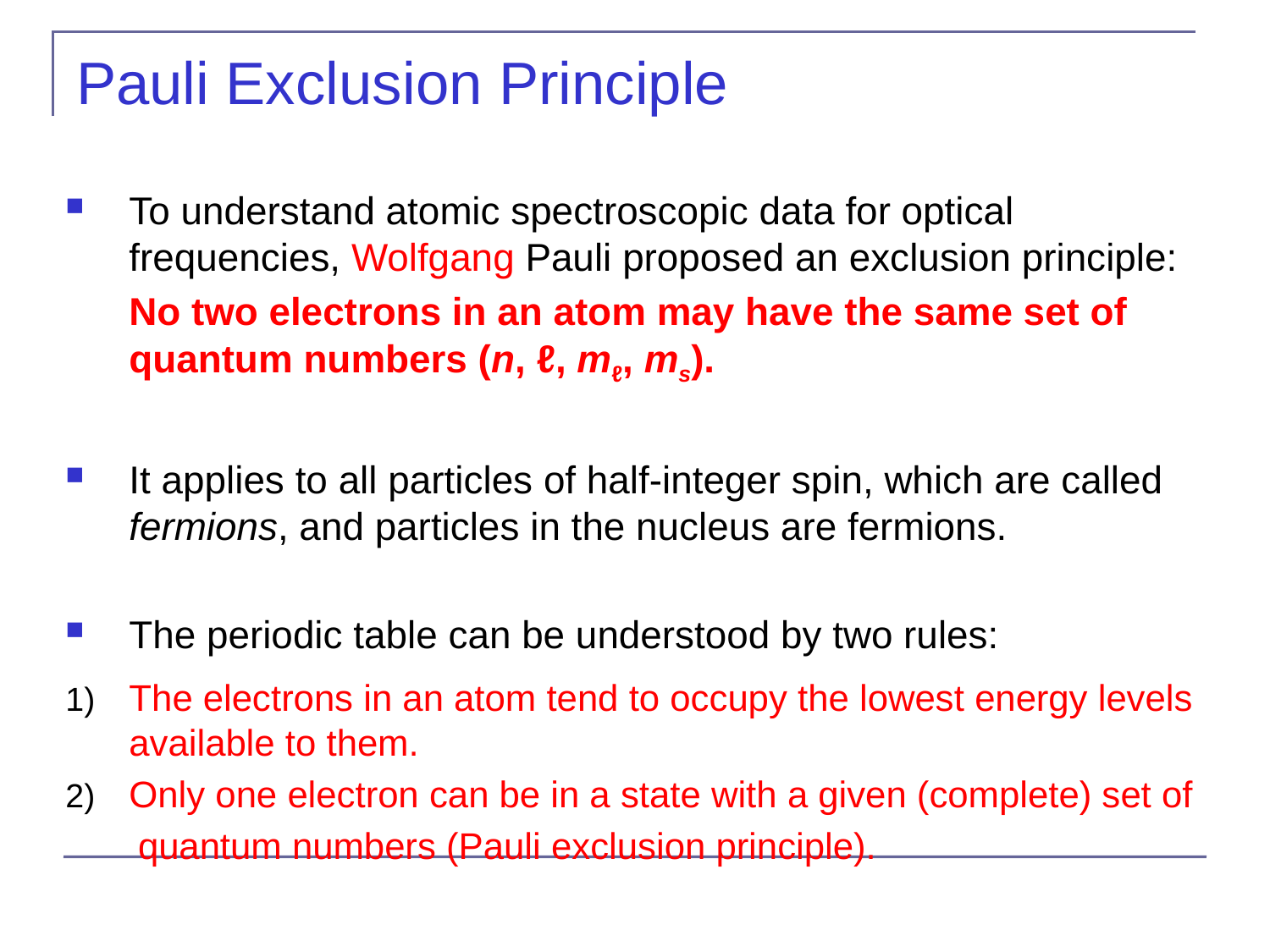

# Pauli Exclusion Principle
To understand atomic spectroscopic data for optical frequencies, Wolfgang Pauli proposed an exclusion principle:
	No two electrons in an atom may have the same set of quantum numbers (n, ℓ, mℓ, ms).

It applies to all particles of half-integer spin, which are called fermions, and particles in the nucleus are fermions.

The periodic table can be understood by two rules:
The electrons in an atom tend to occupy the lowest energy levels available to them.
Only one electron can be in a state with a given (complete) set of
       quantum numbers (Pauli exclusion principle).